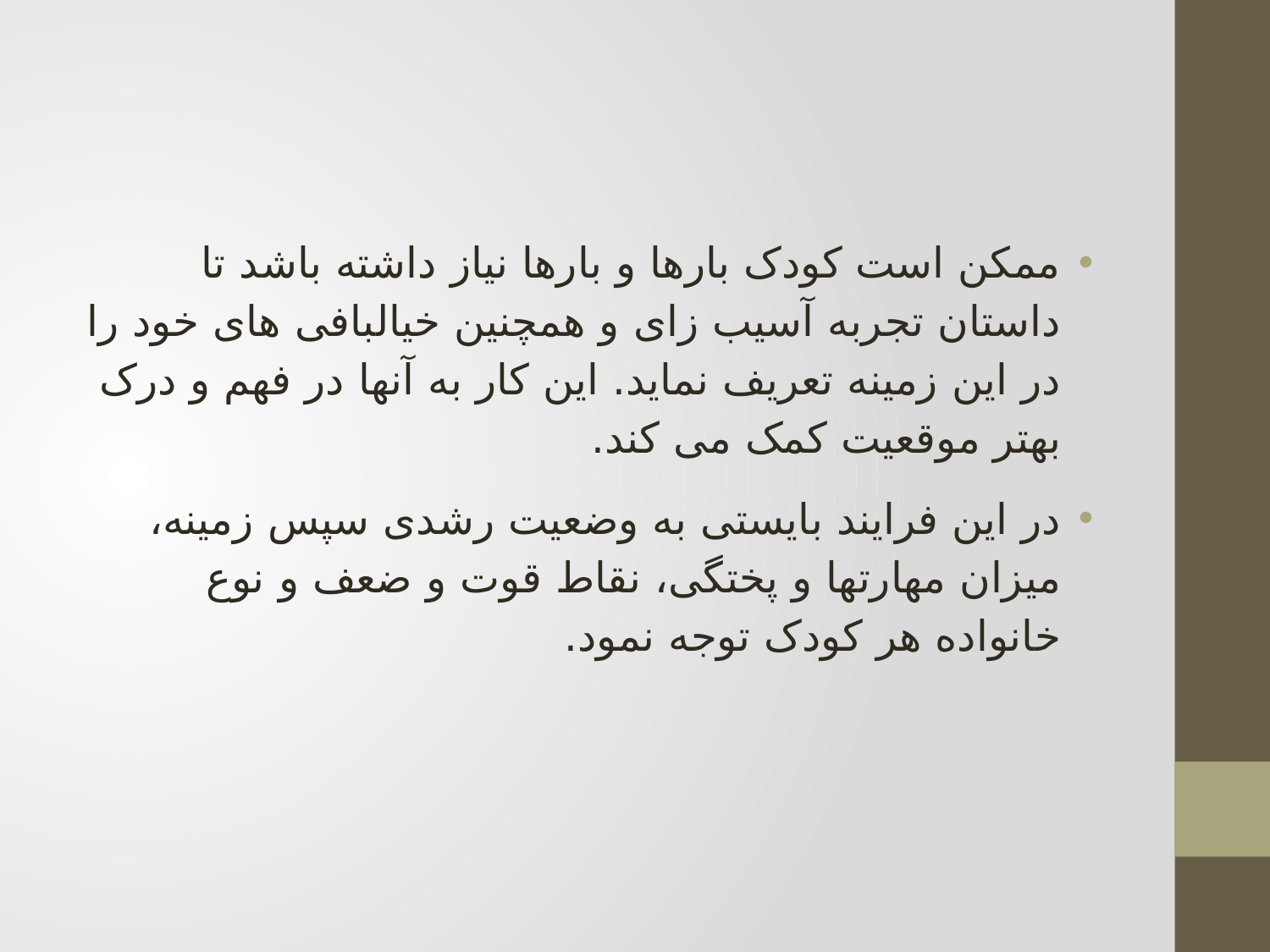

#
ممکن است کودک بارها و بارها نیاز داشته باشد تا داستان تجربه آسیب زای و همچنین خیالبافی های خود را در این زمینه تعریف نماید. این کار به آنها در فهم و درک بهتر موقعیت کمک می کند.
در این فرایند بایستی به وضعیت رشدی سپس زمینه، میزان مهارتها و پختگی، نقاط قوت و ضعف و نوع خانواده هر کودک توجه نمود.